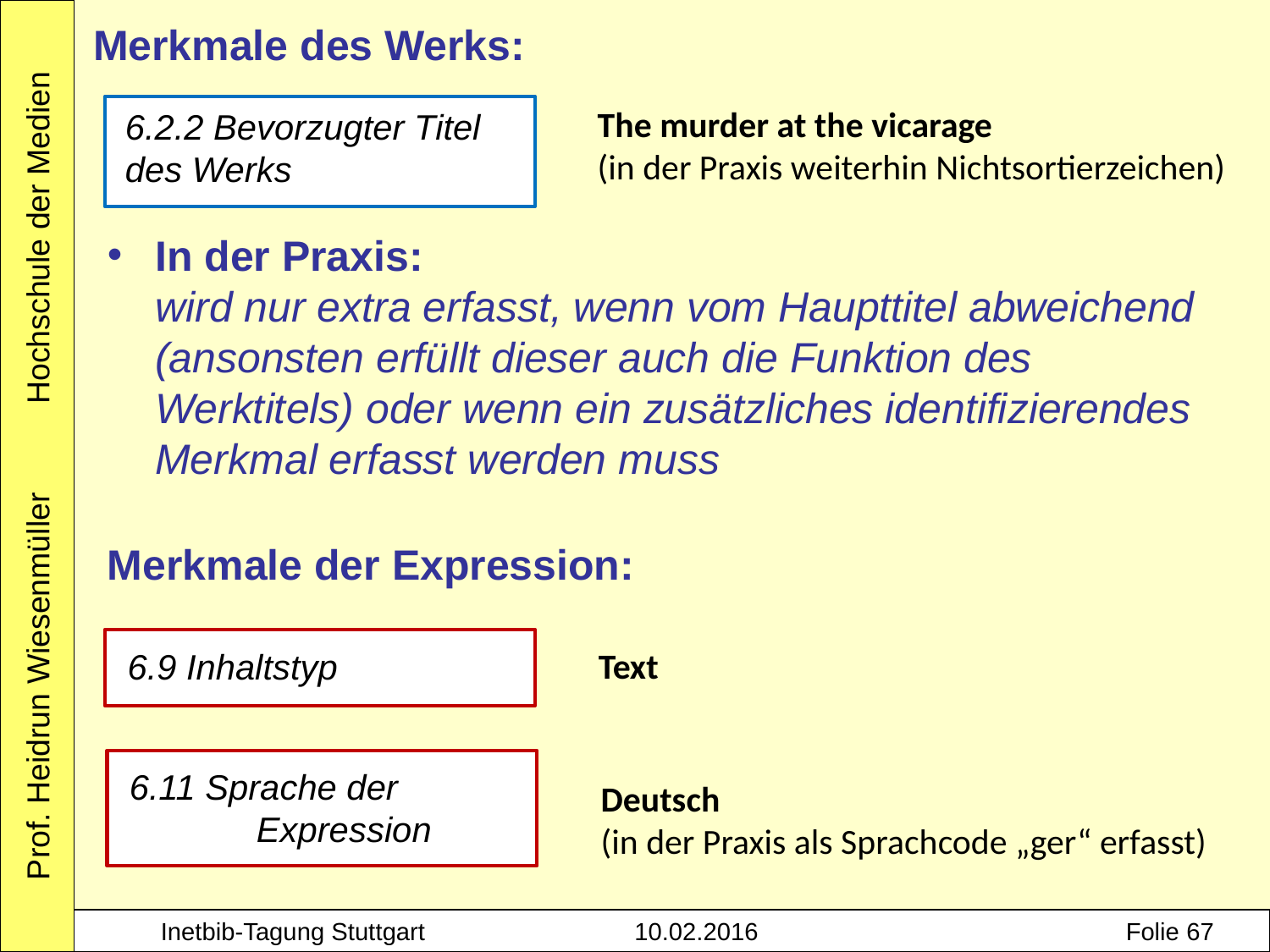

Merkmale des Werks:

6.2.2 Bevorzugter Titel 	des Werks
The murder at the vicarage
(in der Praxis weiterhin Nichtsortierzeichen)
In der Praxis:
wird nur extra erfasst, wenn vom Haupttitel abweichend (ansonsten erfüllt dieser auch die Funktion des Werktitels) oder wenn ein zusätzliches identifizierendes Merkmal erfasst werden muss
Merkmale der Expression:

6.9 Inhaltstyp
Text

6.11 Sprache der 	Expression
Deutsch
(in der Praxis als Sprachcode „ger“ erfasst)